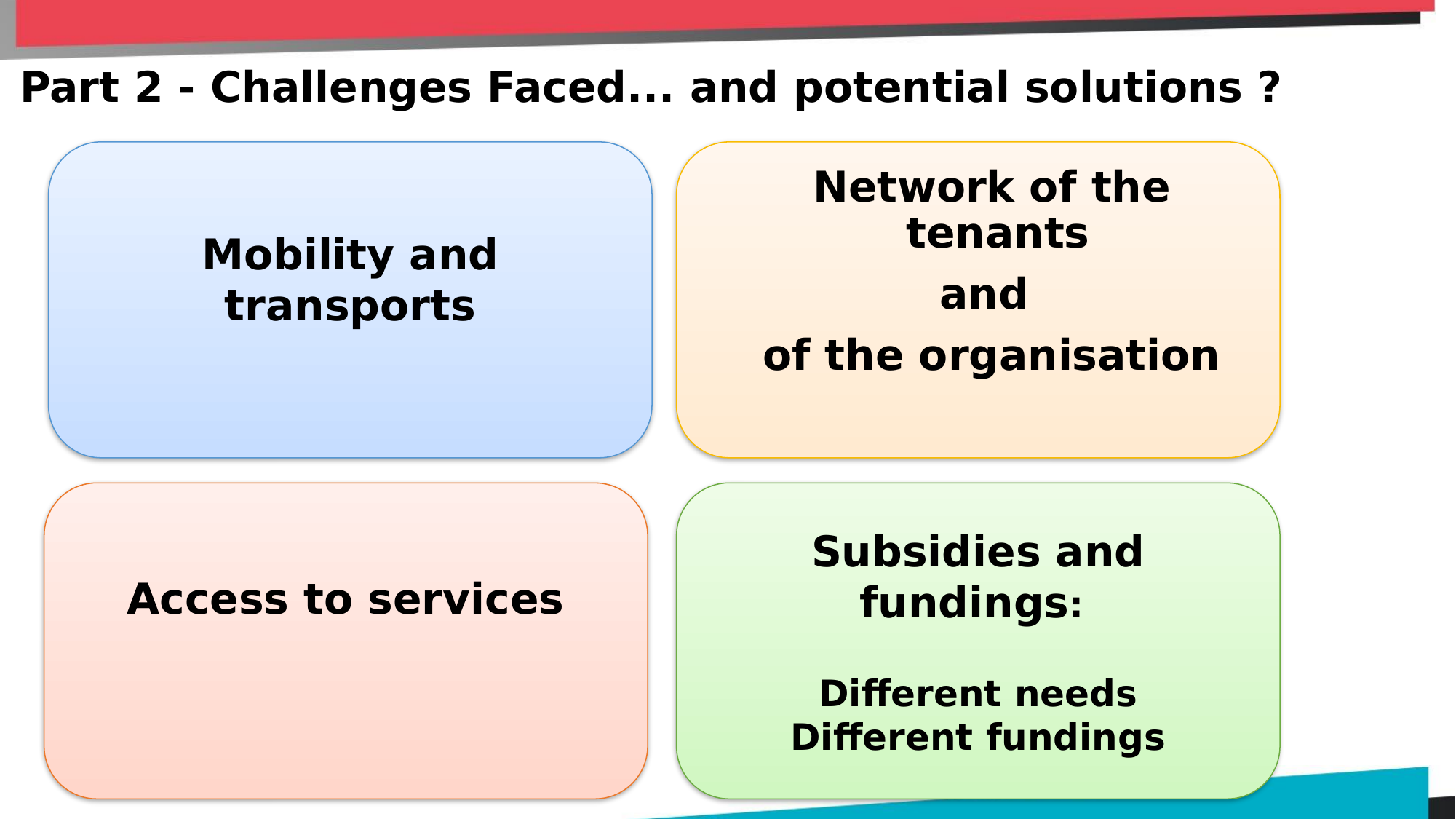

Part 2 - Challenges Faced... and potential solutions ?

Mobility and transports

Network of the tenants
and
of the organisation

Access to services
Subsidies and fundings:

Different needs
Different fundings